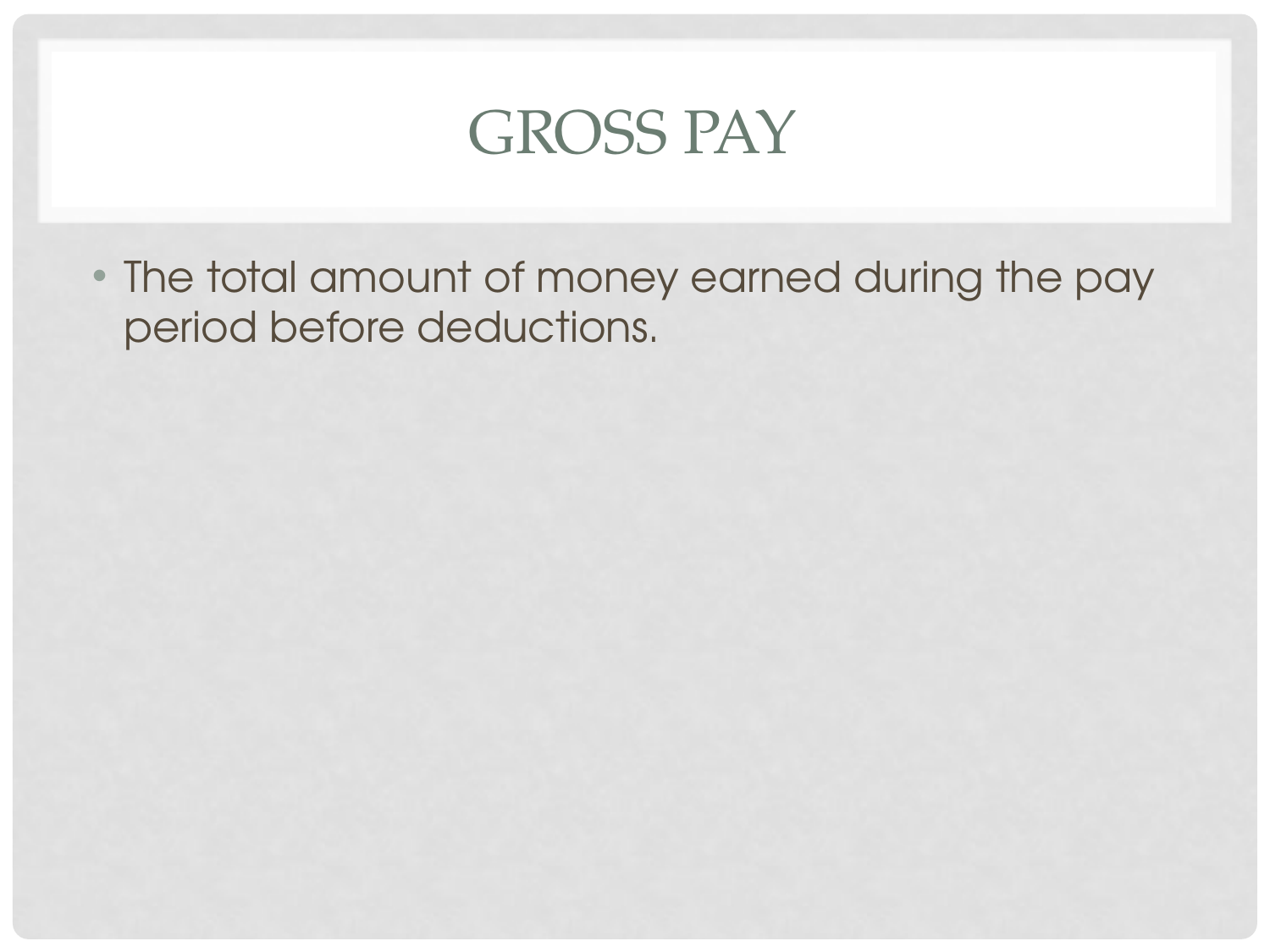

# gross pay
The total amount of money earned during the pay period before deductions.